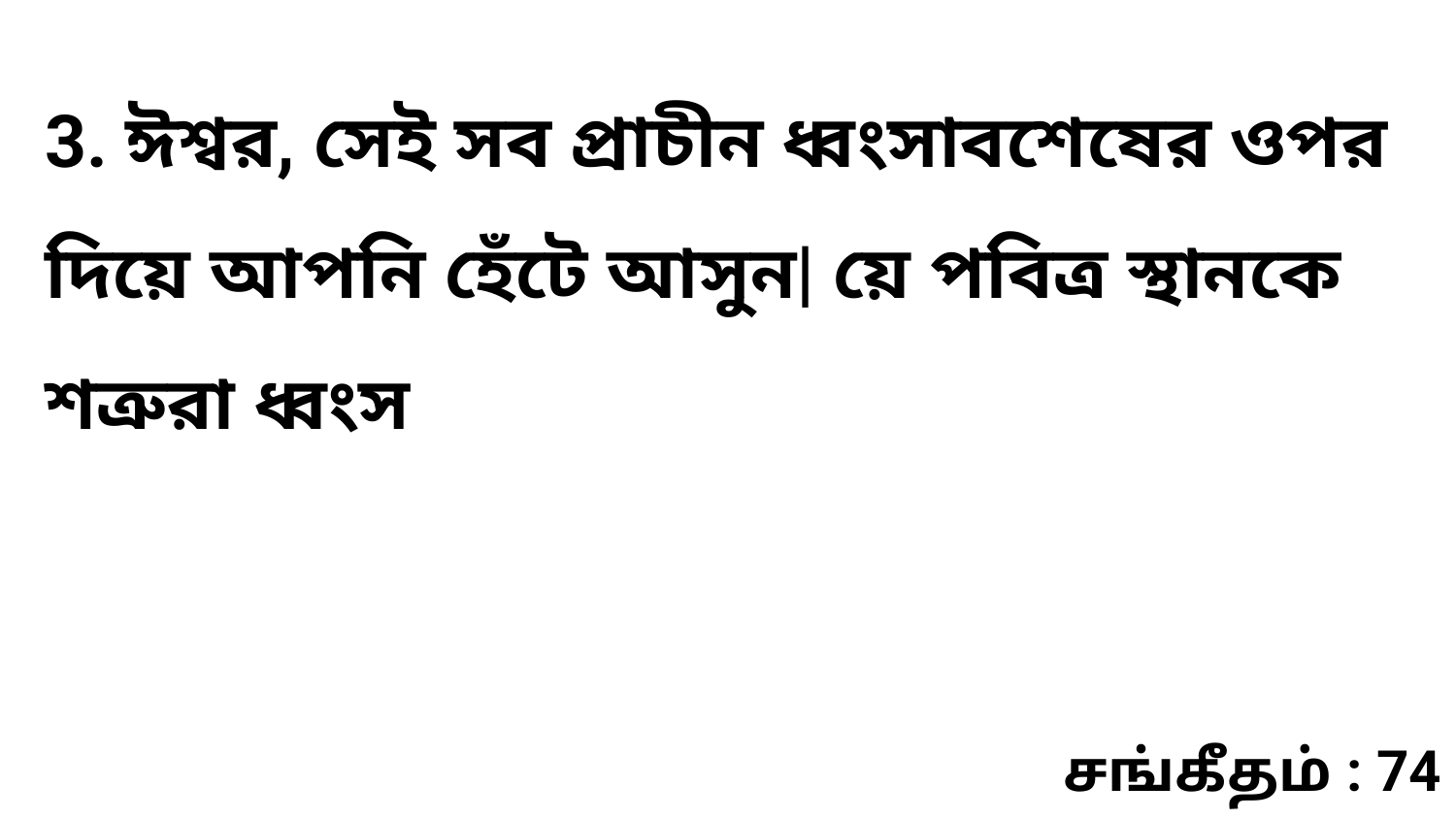

3. ঈশ্বর, সেই সব প্রাচীন ধ্বংসাবশেষের ওপর দিয়ে আপনি হেঁটে আসুন| য়ে পবিত্র স্থানকে শত্রুরা ধ্বংস
சங்கீதம் : 74